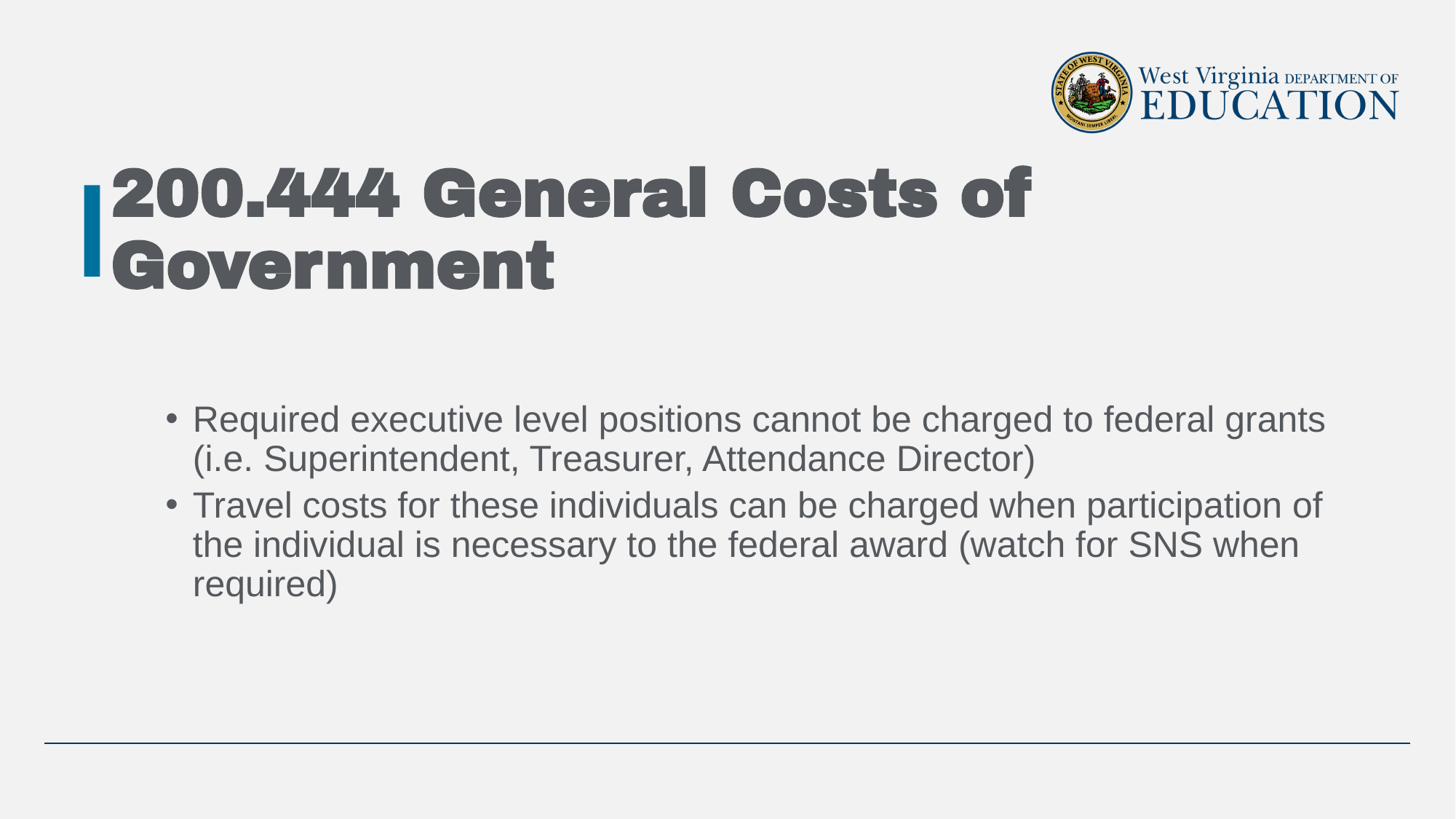

# 200.444 General Costs of Government

Required executive level positions cannot be charged to federal grants (i.e. Superintendent, Treasurer, Attendance Director)
Travel costs for these individuals can be charged when participation of the individual is necessary to the federal award (watch for SNS when required)